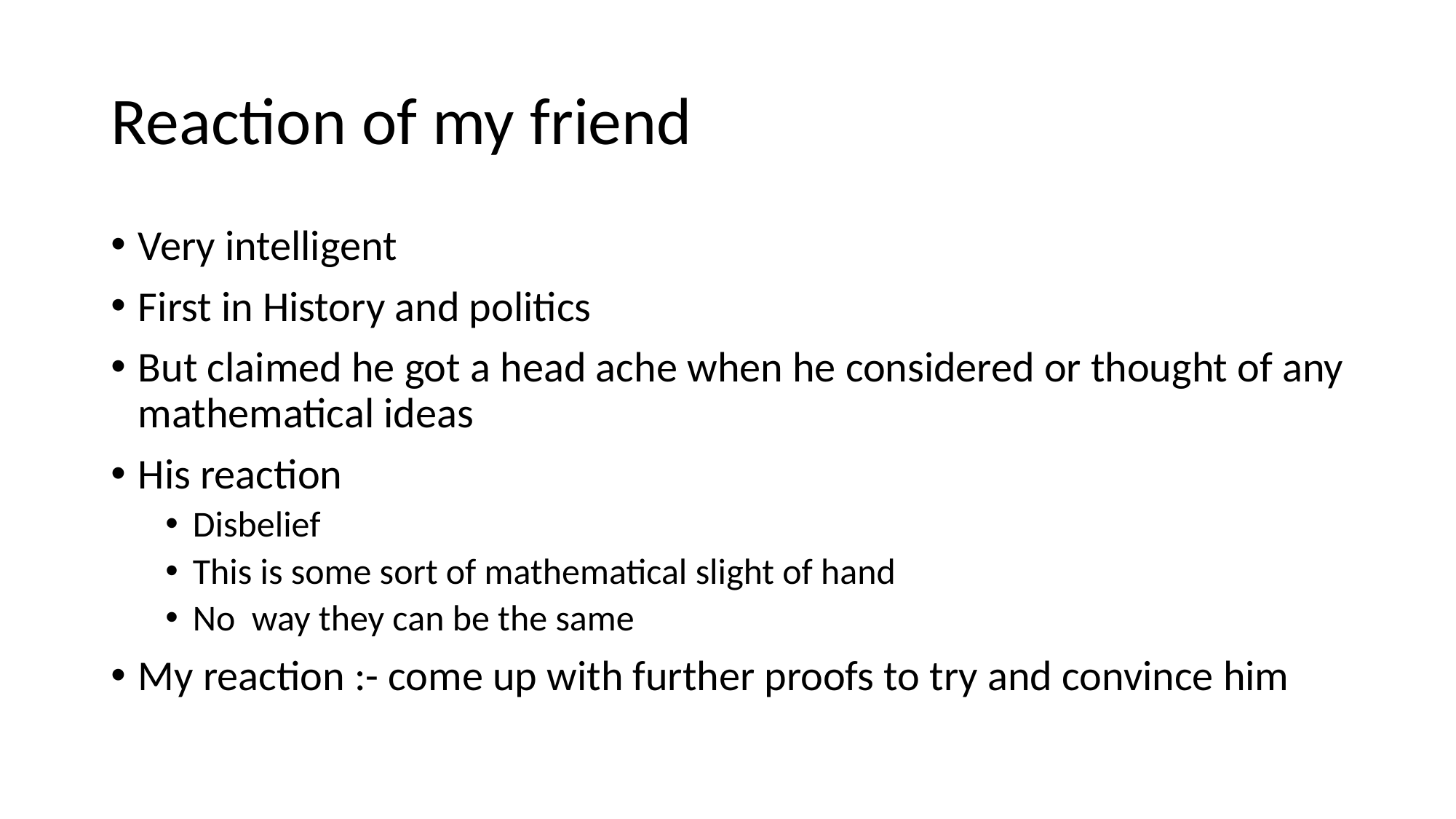

# Reaction of my friend
Very intelligent
First in History and politics
But claimed he got a head ache when he considered or thought of any mathematical ideas
His reaction
Disbelief
This is some sort of mathematical slight of hand
No  way they can be the same
My reaction :- come up with further proofs to try and convince him